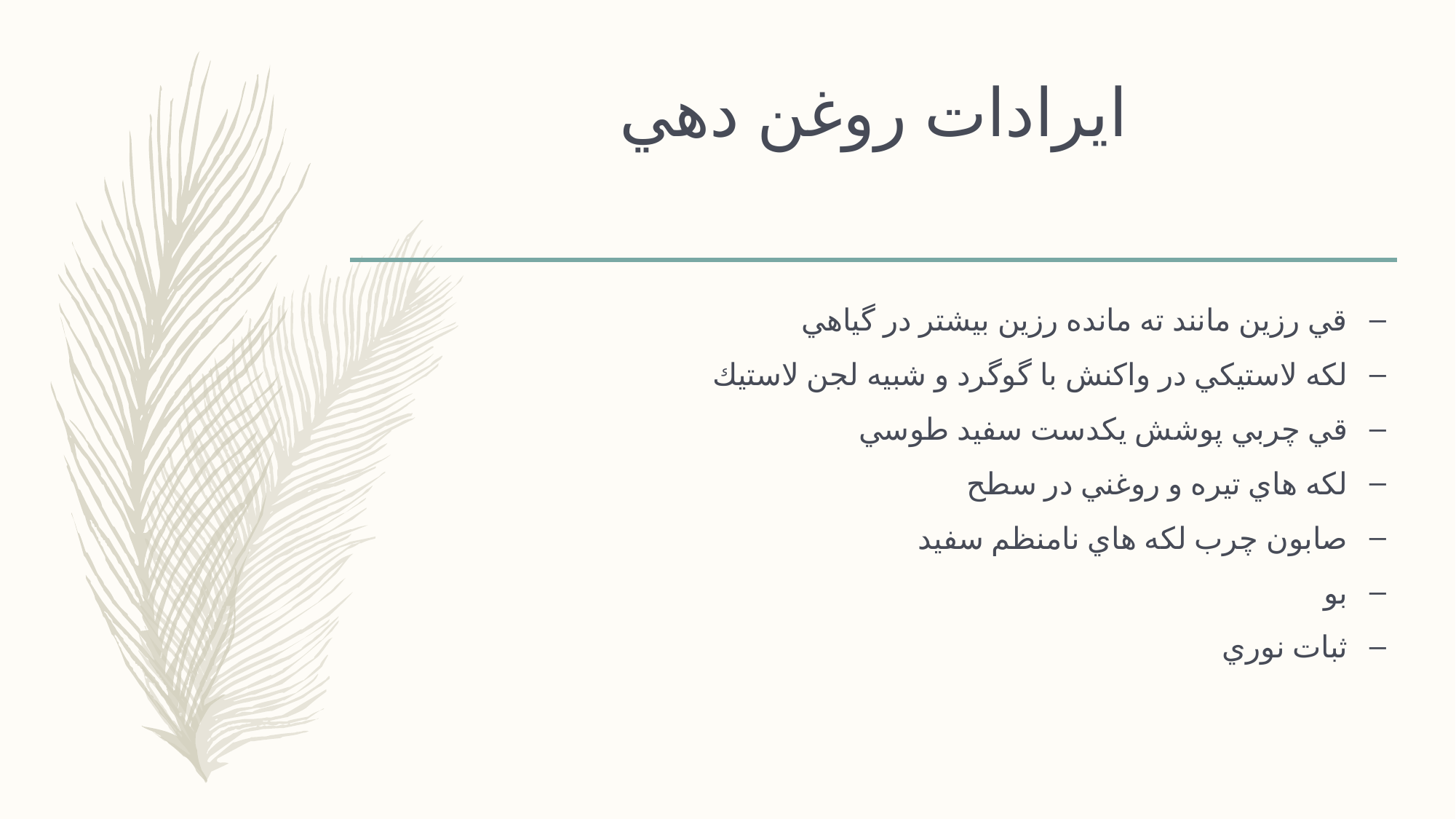

# ايرادات روغن دهي
قي رزين مانند ته مانده رزين بيشتر در گياهي
لكه لاستيكي در واكنش با گوگرد و شبيه لجن لاستيك
قي چربي پوشش يكدست سفيد طوسي
لكه هاي تيره و روغني در سطح
صابون چرب لكه هاي نامنظم سفيد
بو
ثبات نوري